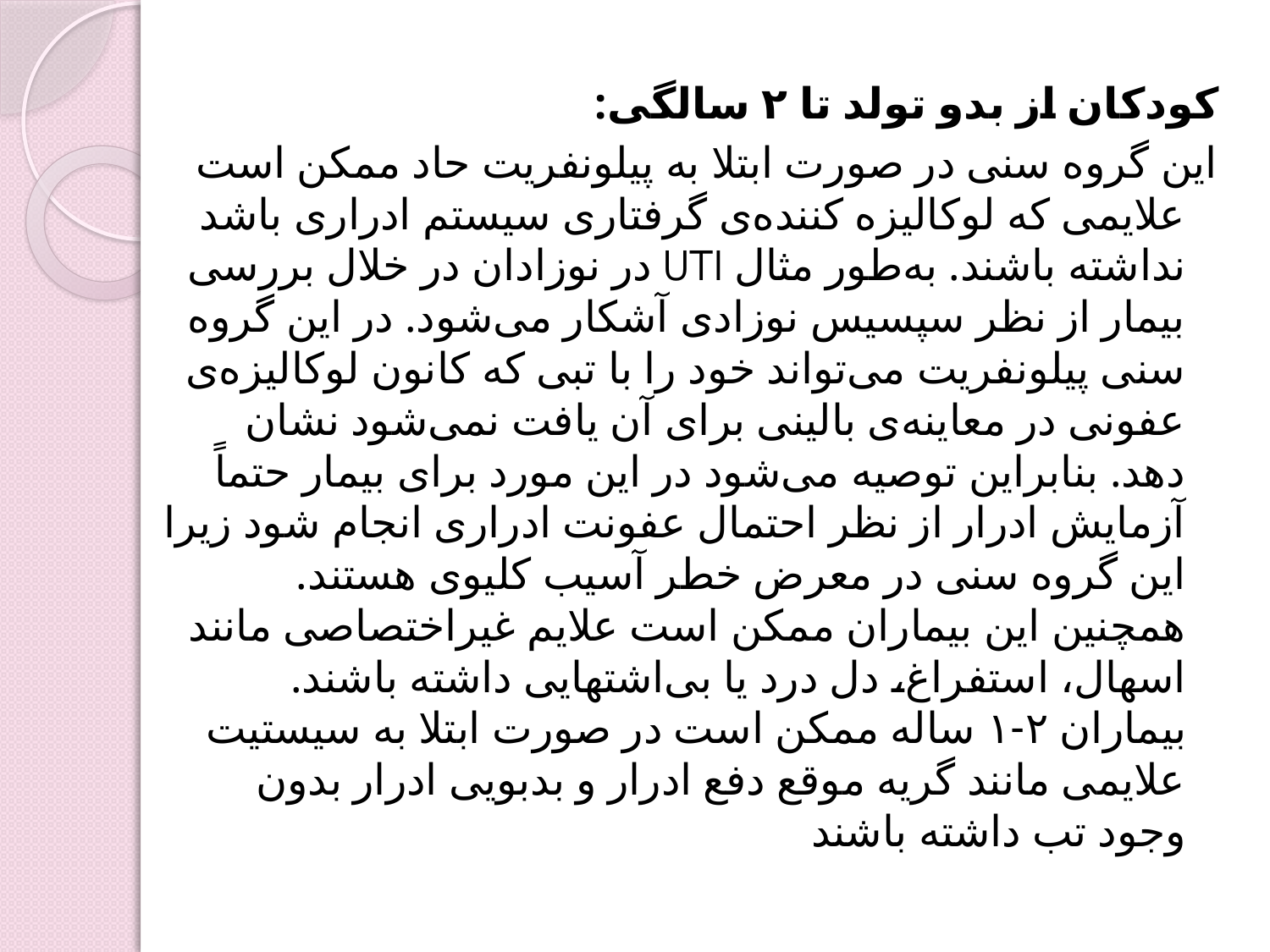

کودکان از بدو تولد تا ۲ سالگی:
این گروه سنی در صورت ابتلا به پیلونفریت حاد ممکن است علایمی که لوکالیزه کننده‌ی گرفتاری سیستم ادراری باشد نداشته باشند. به‌طور مثال UTI در نوزادان در خلال بررسی بیمار از نظر سپسیس نوزادی آشکار می‌شود. در این گروه سنی پیلونفریت می‌تواند خود را با تبی که کانون لوکالیزه‌ی عفونی در معاینه‌ی بالینی برای آن یافت نمی‌شود نشان دهد. بنابراین توصیه می‌شود در این مورد برای بیمار حتماً آزمایش ادرار از نظر احتمال عفونت ادراری انجام شود زیرا این گروه سنی در معرض خطر آسیب کلیوی هستند. همچنین این بیماران ممکن است علایم غیراختصاصی مانند اسهال، استفراغ، دل درد یا بی‌اشتهایی داشته باشند. بیماران ۲-۱ ساله ممکن است در صورت ابتلا به سیستیت علایمی مانند گریه موقع دفع ادرار و بدبویی ادرار بدون وجود تب داشته باشند